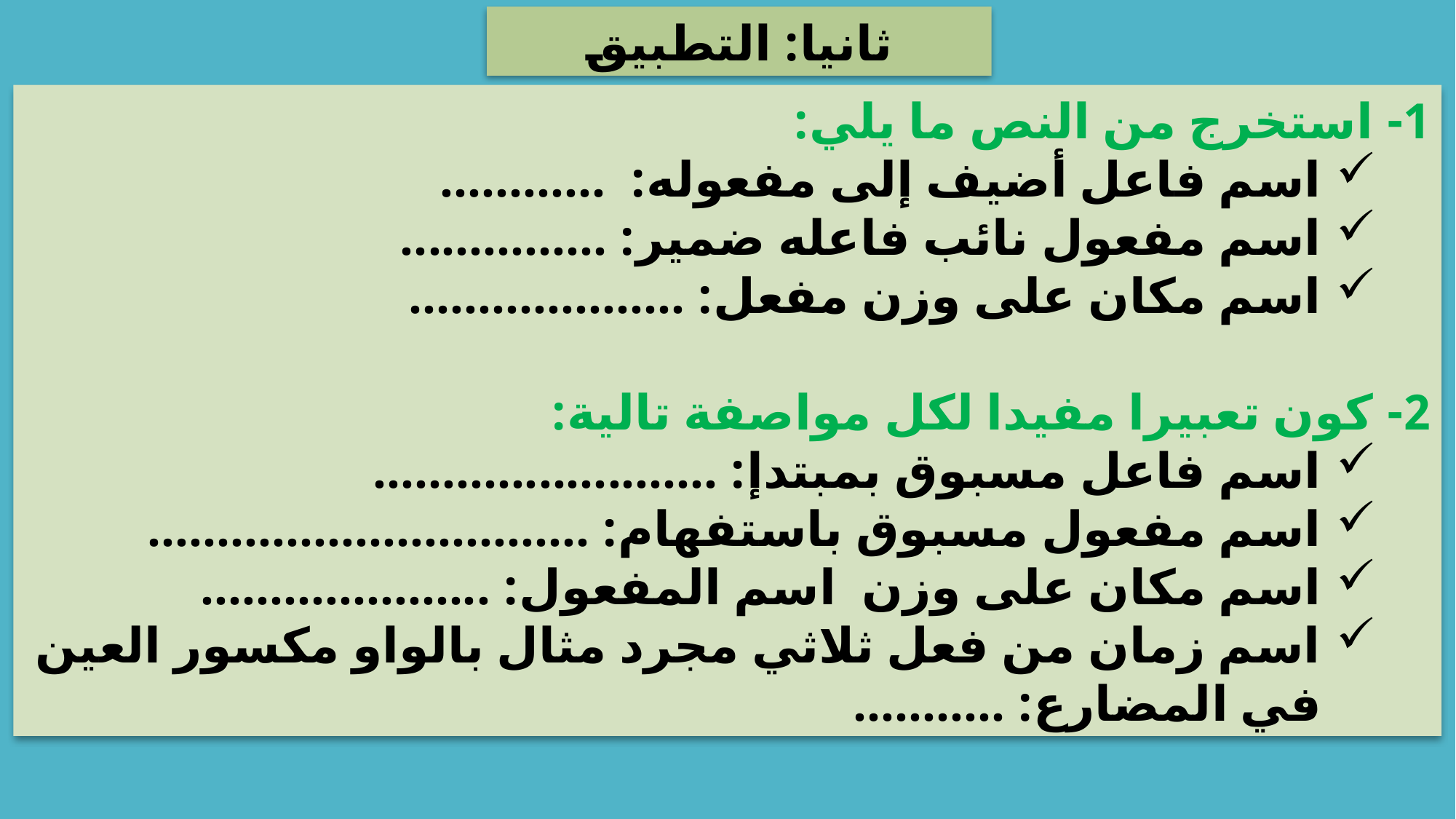

ثانيا: التطبيق
1- استخرج من النص ما يلي:
اسم فاعل أضيف إلى مفعوله:  ............
اسم مفعول نائب فاعله ضمير: ...............
اسم مكان على وزن مفعل: ....................

2- كون تعبيرا مفيدا لكل مواصفة تالية:
اسم فاعل مسبوق بمبتدإ: .........................
اسم مفعول مسبوق باستفهام: ................................
اسم مكان على وزن  اسم المفعول: .....................
اسم زمان من فعل ثلاثي مجرد مثال بالواو مكسور العين في المضارع: ...........